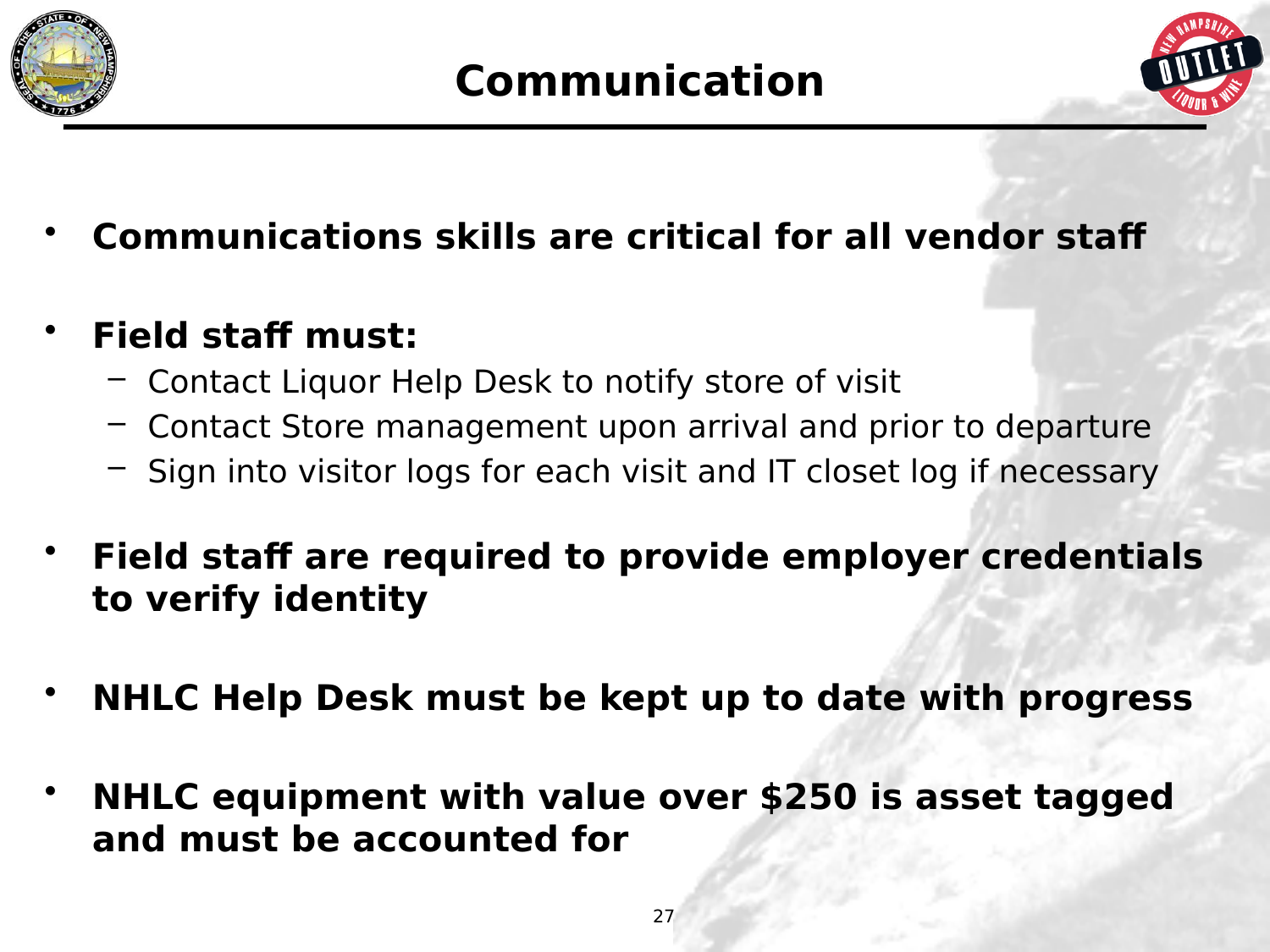

# Communication

Communications skills are critical for all vendor staff

Field staff must:
Contact Liquor Help Desk to notify store of visit
Contact Store management upon arrival and prior to departure
Sign into visitor logs for each visit and IT closet log if necessary
Field staff are required to provide employer credentials to verify identity

NHLC Help Desk must be kept up to date with progress

NHLC equipment with value over $250 is asset tagged and must be accounted for

27